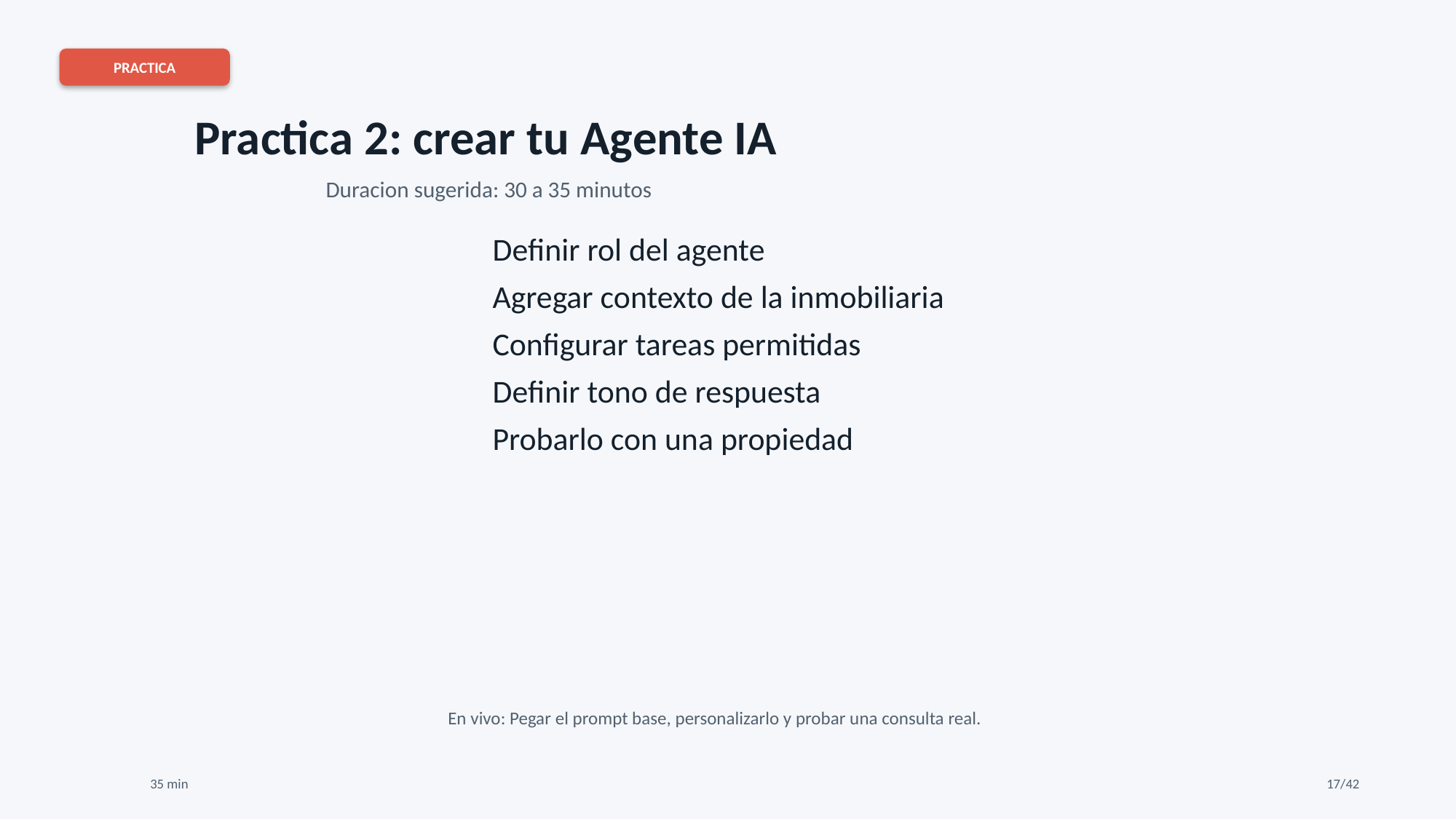

PRACTICA
Practica 2: crear tu Agente IA
Duracion sugerida: 30 a 35 minutos
Definir rol del agente
Agregar contexto de la inmobiliaria
Configurar tareas permitidas
Definir tono de respuesta
Probarlo con una propiedad
En vivo: Pegar el prompt base, personalizarlo y probar una consulta real.
35 min
17/42